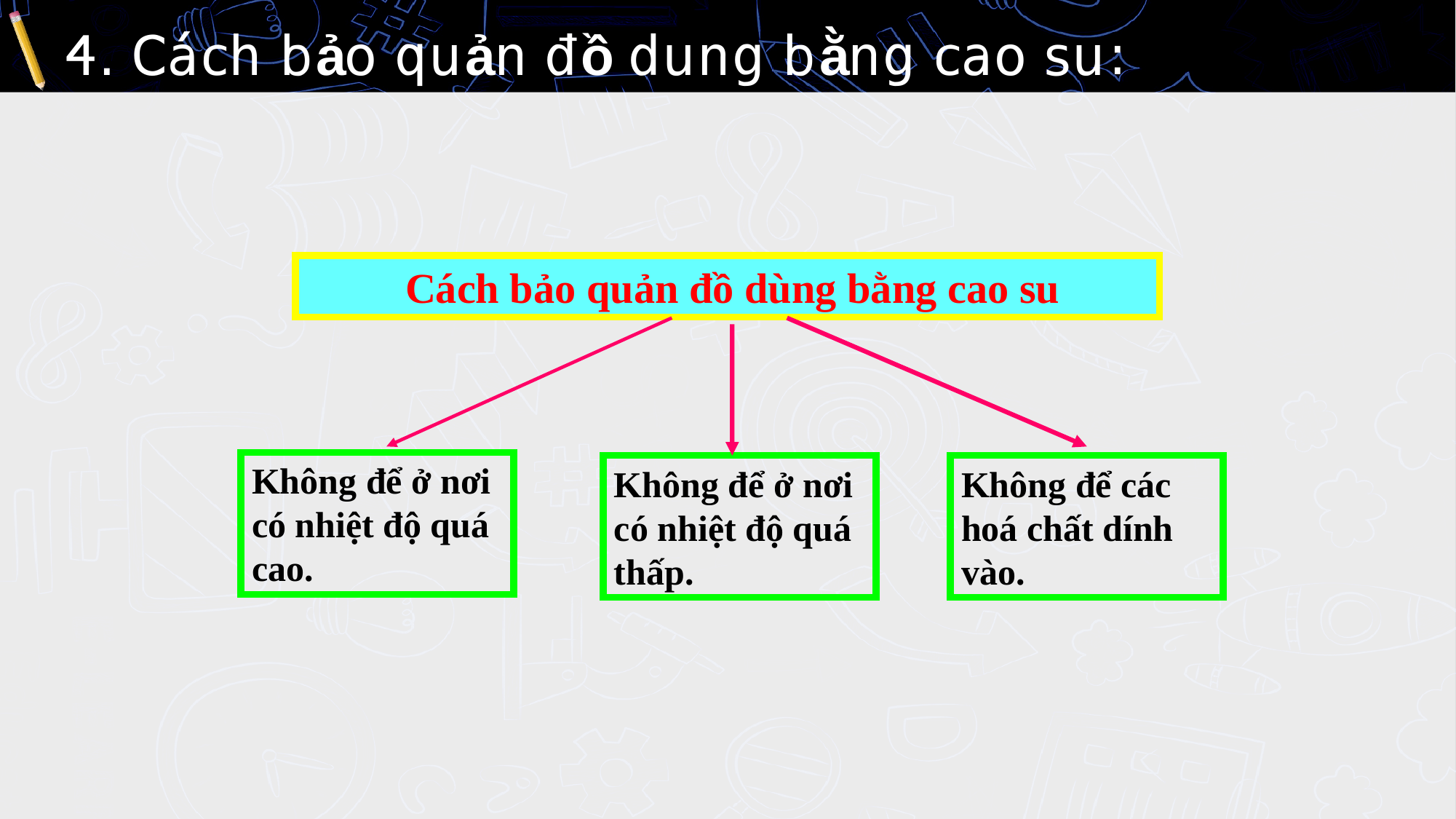

# 4. Cách bảo quản đồ dung bằng cao su:
 Cách bảo quản đồ dùng bằng cao su

Không để ở nơi có nhiệt độ quá cao.
Không để ở nơi có nhiệt độ quá thấp.
Không để các hoá chất dính vào.